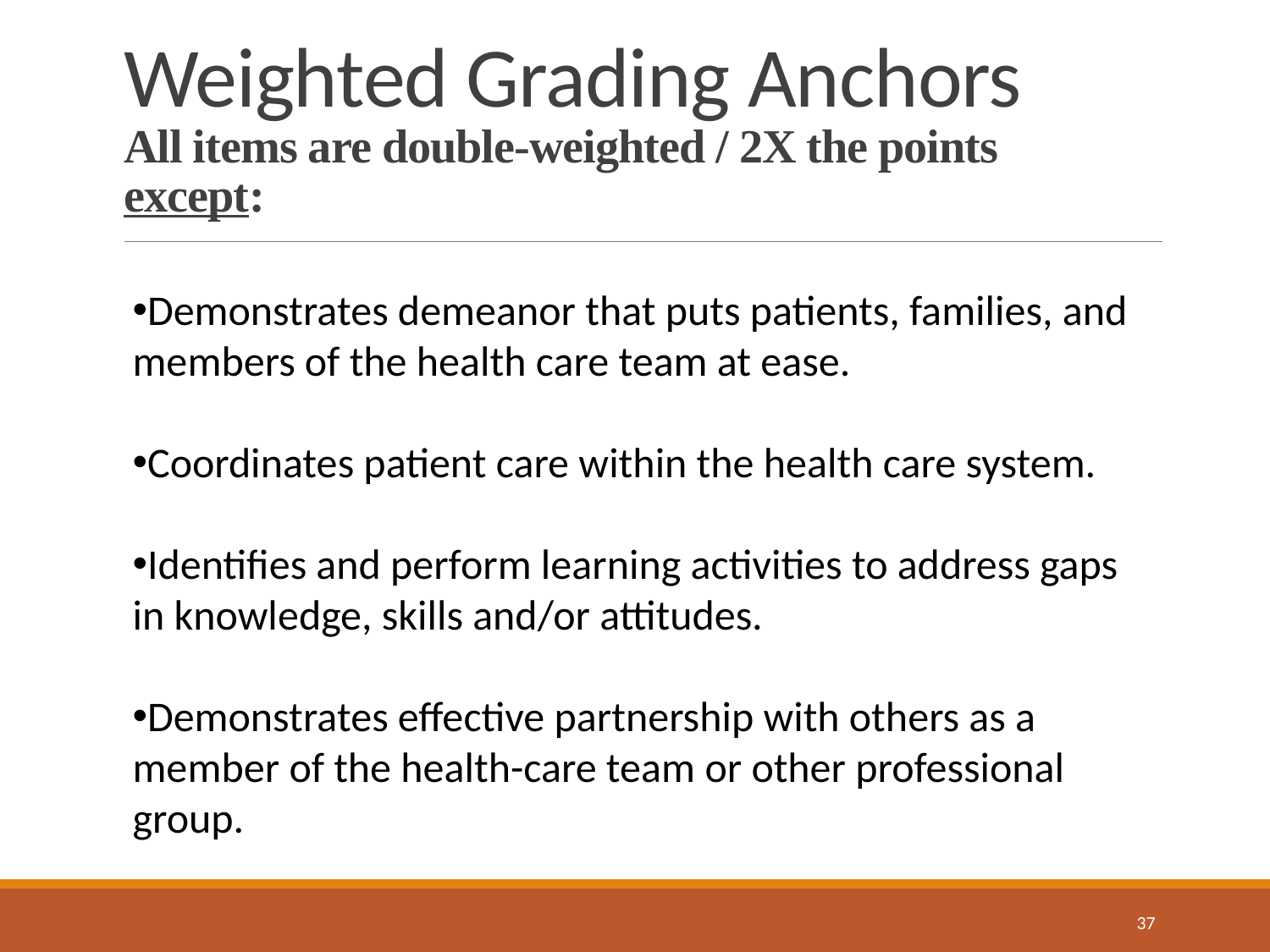

# Weighted Grading Anchors All items are double-weighted / 2X the points except:
Demonstrates demeanor that puts patients, families, and members of the health care team at ease.

Coordinates patient care within the health care system.

Identifies and perform learning activities to address gaps in knowledge, skills and/or attitudes.

Demonstrates effective partnership with others as a member of the health-care team or other professional group.
37